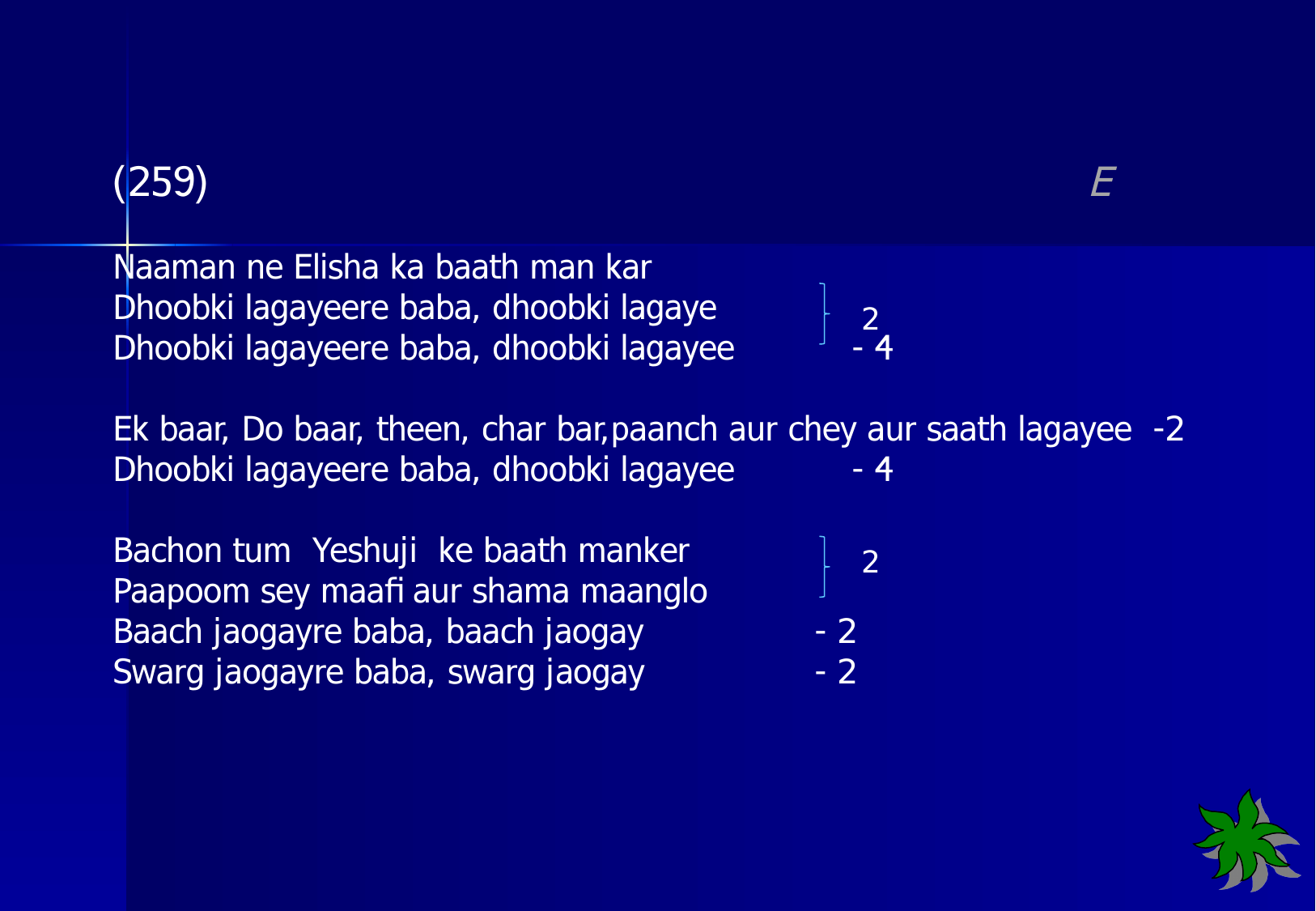

(259)                                                                      E
Naaman ne Elisha ka baath man kar
Dhoobki lagayeere baba, dhoobki lagaye
Dhoobki lagayeere baba, dhoobki lagayee 	 - 4

Ek baar, Do baar, theen, char bar,paanch aur chey aur saath lagayee  -2
Dhoobki lagayeere baba, dhoobki lagayee 	 - 4

Bachon tum  Yeshuji  ke baath manker
Paapoom sey maafi aur shama maanglo
Baach jaogayre baba, baach jaogay	         - 2
Swarg jaogayre baba, swarg jaogay	         - 2

2

2